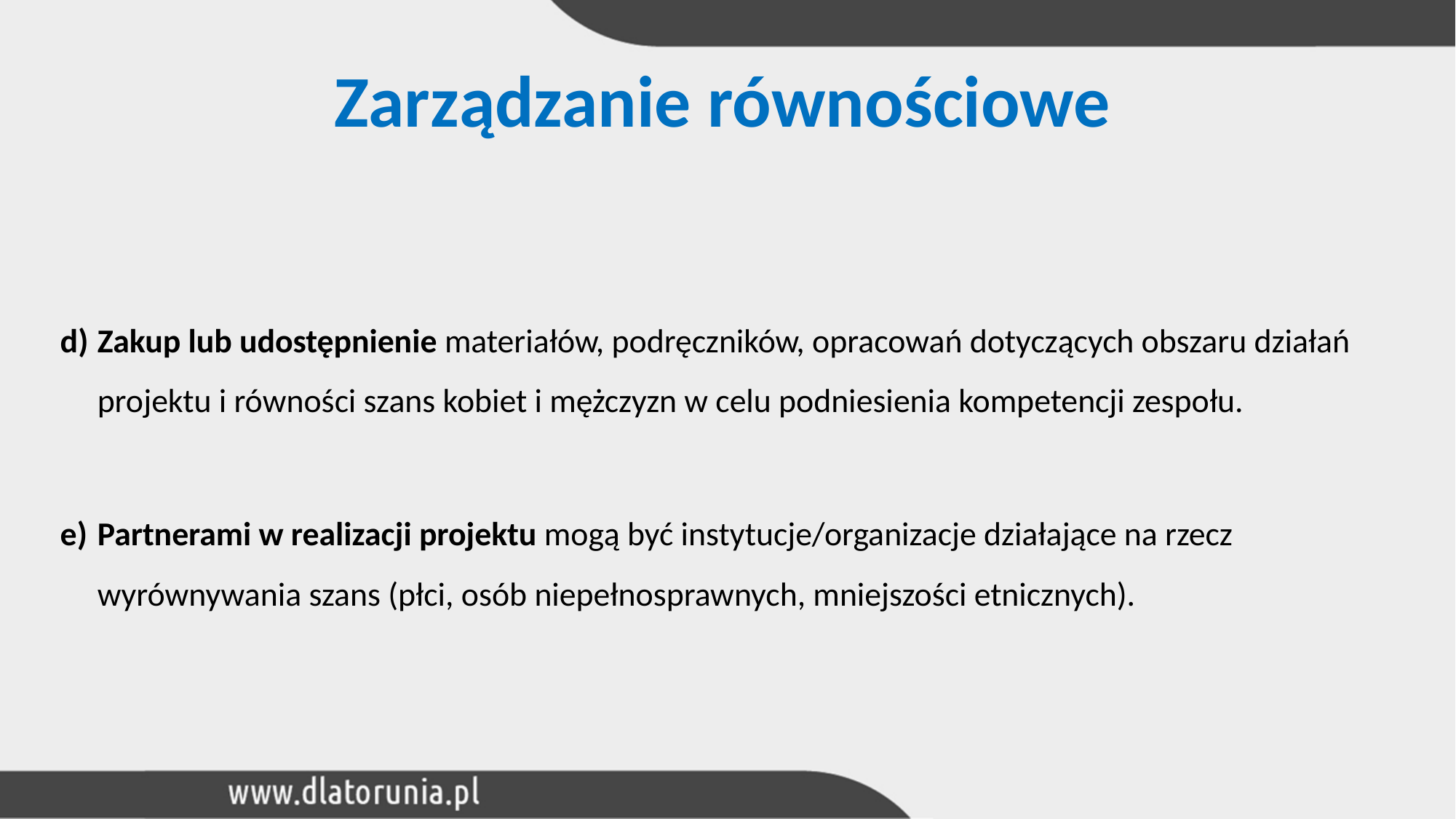

Zarządzanie równościowe
Zakup lub udostępnienie materiałów, podręczników, opracowań dotyczących obszaru działań projektu i równości szans kobiet i mężczyzn w celu podniesienia kompetencji zespołu.

Partnerami w realizacji projektu mogą być instytucje/organizacje działające na rzecz wyrównywania szans (płci, osób niepełnosprawnych, mniejszości etnicznych).